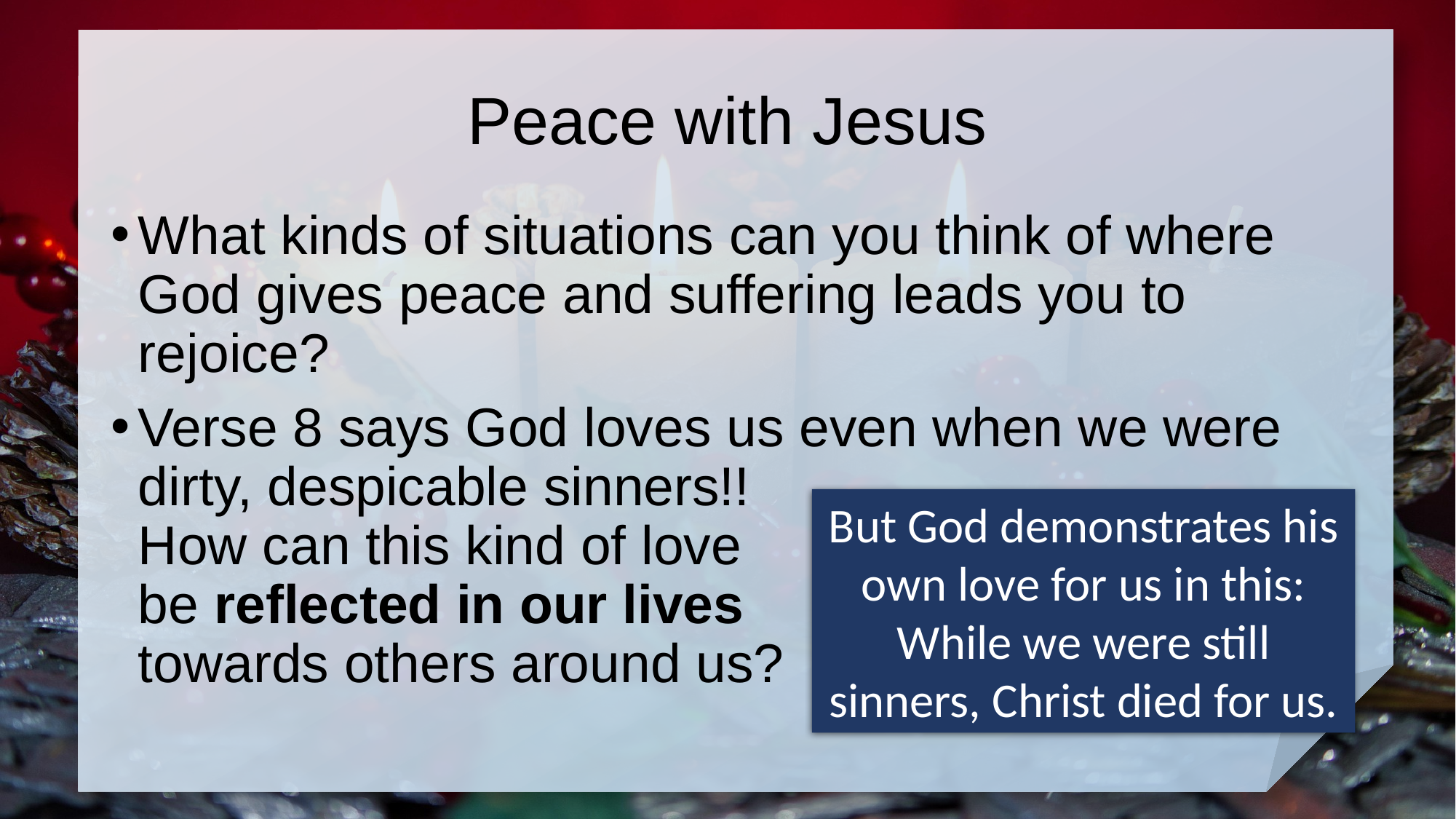

# Peace with Jesus
What kinds of situations can you think of where God gives peace and suffering leads you to rejoice?
Verse 8 says God loves us even when we were dirty, despicable sinners!!
How can this kind of love
be reflected in our lives
towards others around us?
But God demonstrates his own love for us in this: While we were still sinners, Christ died for us.